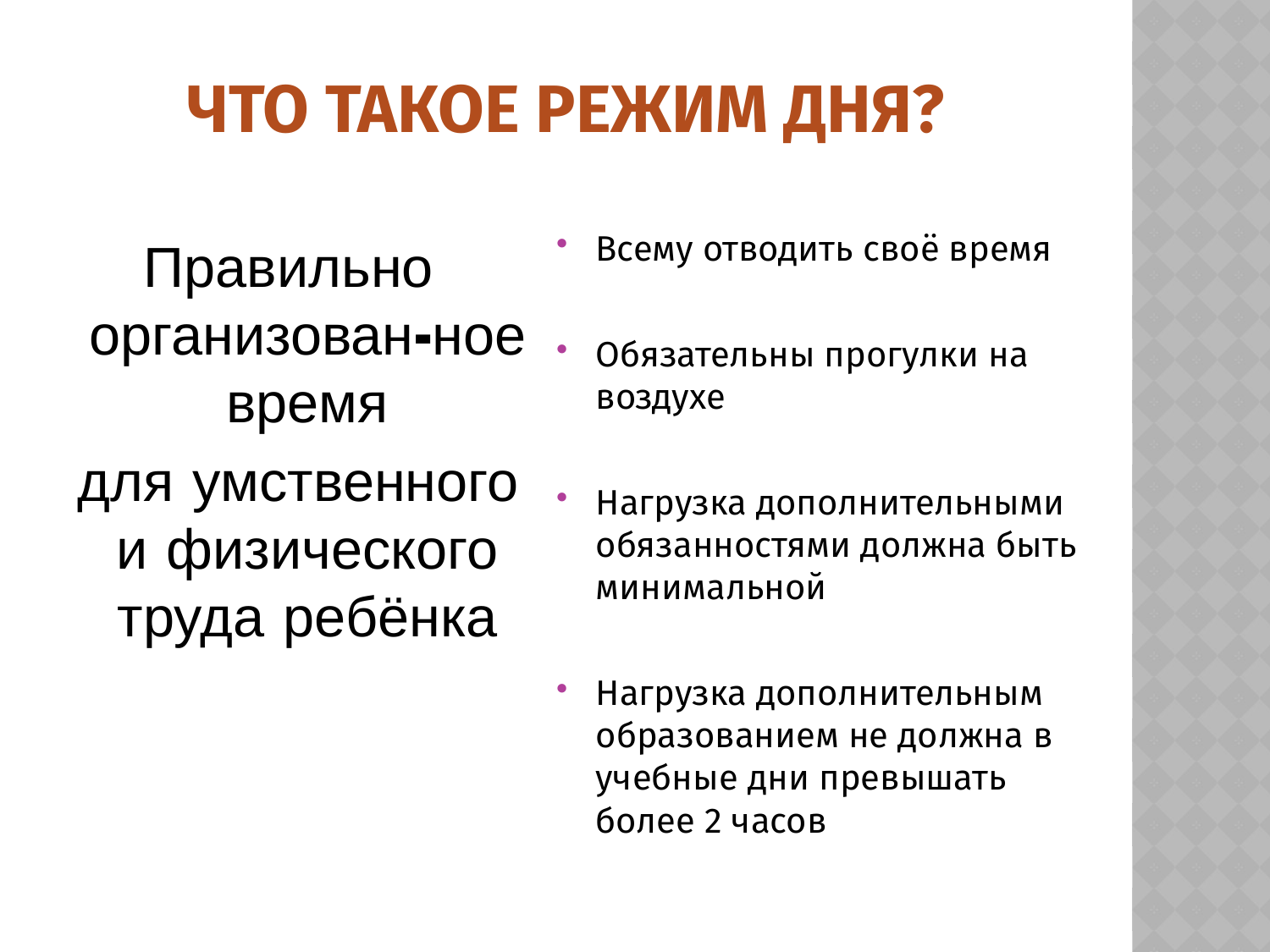

# Что такое режим дня?

Правильно организован-ное время
 для умственного и физического труда ребёнка

Всему отводить своё время

Обязательны прогулки на воздухе

Нагрузка дополнительными обязанностями должна быть минимальной

Нагрузка дополнительным образованием не должна в учебные дни превышать более 2 часов